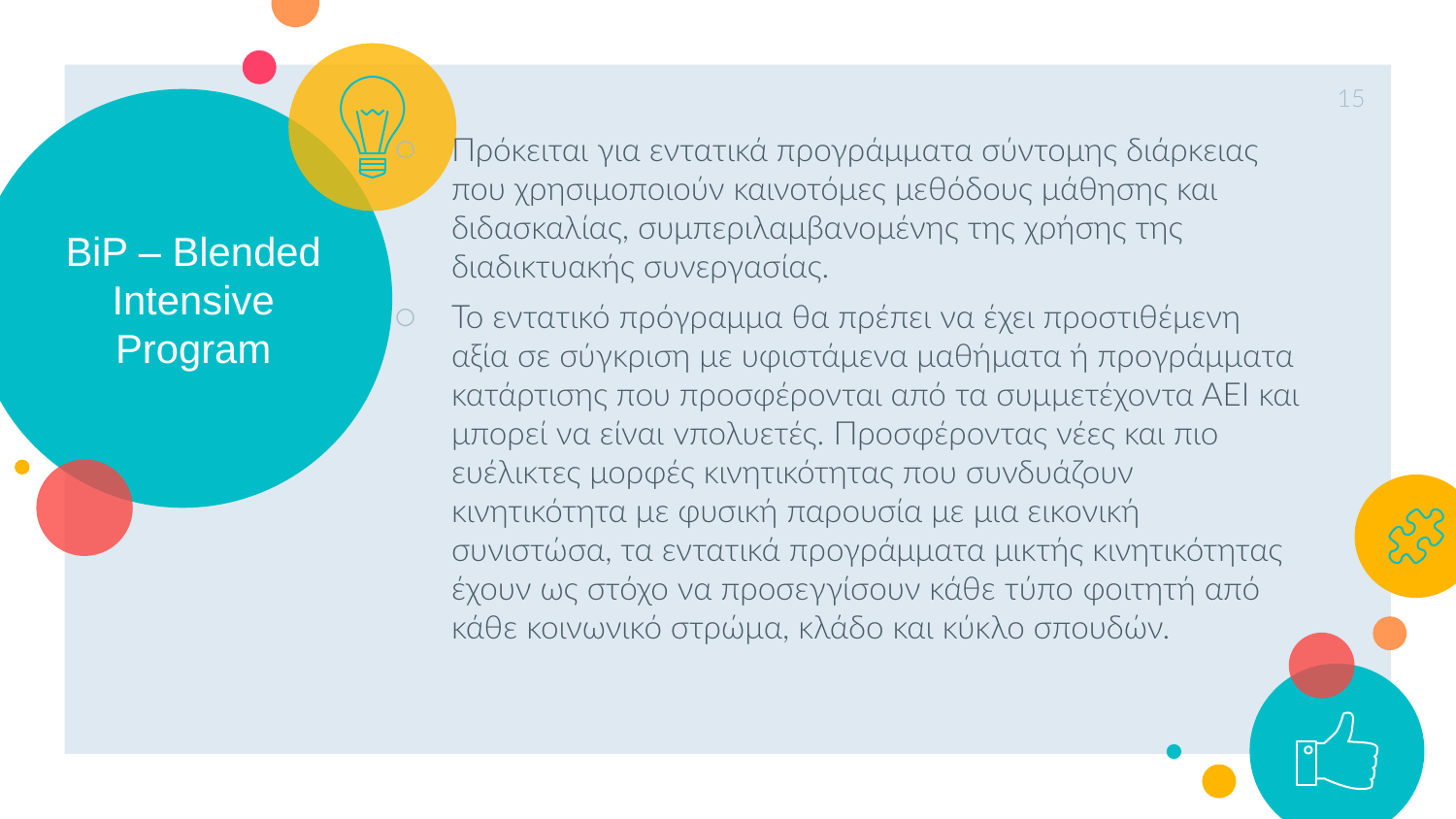

15
# BiP – Blended Intensive Program
Πρόκειται για εντατικά προγράμματα σύντομης διάρκειας που χρησιμοποιούν καινοτόμες μεθόδους μάθησης και διδασκαλίας, συμπεριλαμβανομένης της χρήσης της διαδικτυακής συνεργασίας.
Το εντατικό πρόγραμμα θα πρέπει να έχει προστιθέμενη αξία σε σύγκριση με υφιστάμενα μαθήματα ή προγράμματα κατάρτισης που προσφέρονται από τα συμμετέχοντα ΑΕΙ και μπορεί να είναι vπολυετές. Προσφέροντας νέες και πιο ευέλικτες μορφές κινητικότητας που συνδυάζουν κινητικότητα με φυσική παρουσία με μια εικονική συνιστώσα, τα εντατικά προγράμματα μικτής κινητικότητας έχουν ως στόχο να προσεγγίσουν κάθε τύπο φοιτητή από κάθε κοινωνικό στρώμα, κλάδο και κύκλο σπουδών.